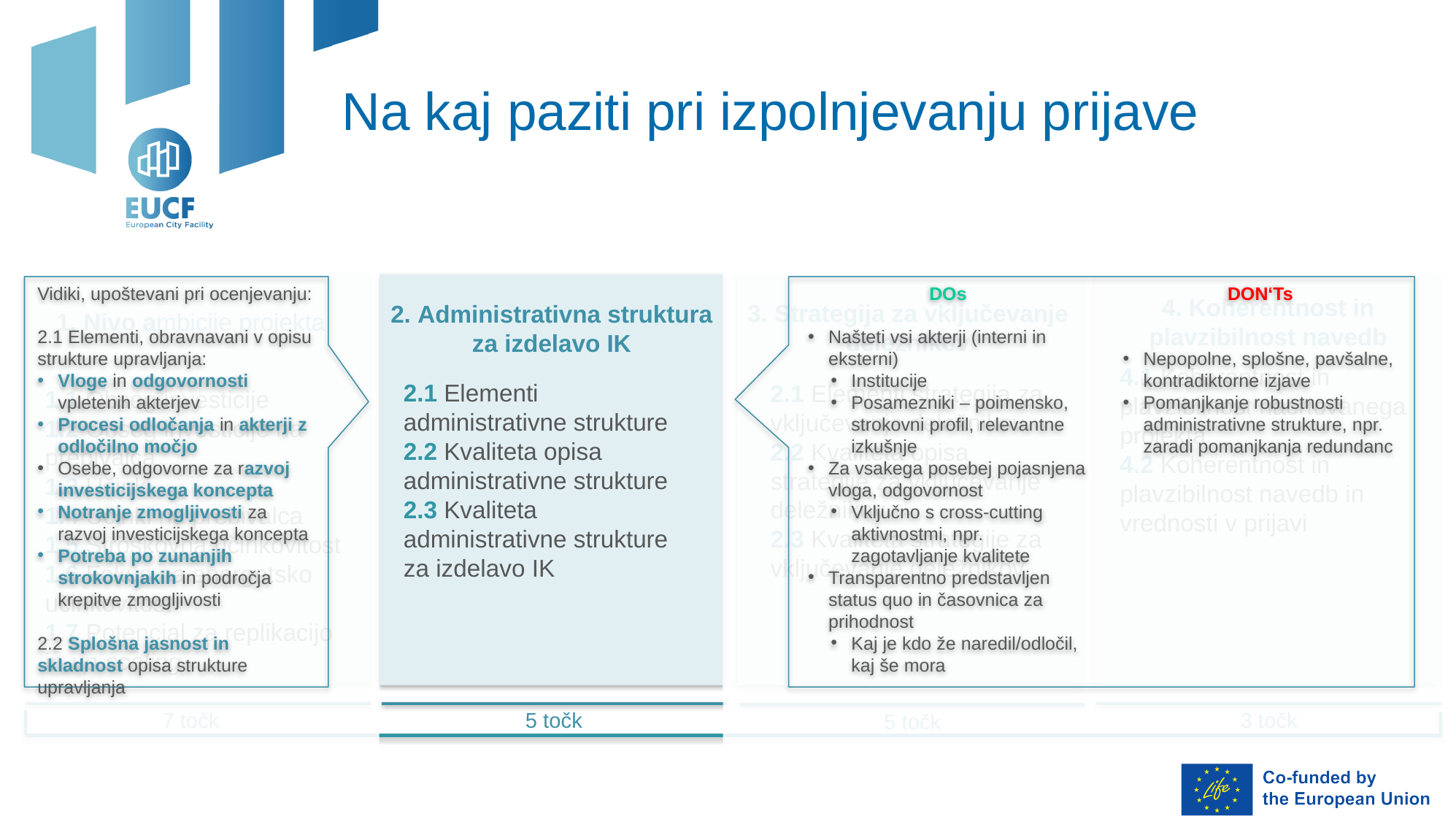

Na kaj paziti pri izpolnjevanju prijave

Vidiki, upoštevani pri ocenjevanju:

2.1 Elementi, obravnavani v opisu strukture upravljanja:
Vloge in odgovornosti vpletenih akterjev
Procesi odločanja in akterji z odločilno močjo
Osebe, odgovorne za razvoj investicijskega koncepta
Notranje zmogljivosti za razvoj investicijskega koncepta
Potreba po zunanjih strokovnjakih in področja krepitve zmogljivosti

2.2 Splošna jasnost in skladnost opisa strukture upravljanja
DOs

Našteti vsi akterji (interni in eksterni)
Institucije
Posamezniki – poimensko, strokovni profil, relevantne izkušnje
Za vsakega posebej pojasnjena vloga, odgovornost
Vključno s cross-cutting aktivnostmi, npr. zagotavljanje kvalitete
Transparentno predstavljen status quo in časovnica za prihodnost
Kaj je kdo že naredil/odločil, kaj še mora

DON‘Ts

Nepopolne, splošne, pavšalne, kontradiktorne izjave
Pomanjkanje robustnosti administrativne strukture, npr. zaradi pomanjkanja redundanc

4. Koherentnost in plavzibilnost navedb
3. Strategija za vključevanje deležnikov
2. Administrativna struktura za izdelavo IK
1. Nivo ambicije projekta

4.1 Koherentnost in plavzibilnost načrtovanega projekta
4.2 Koherentnost in plavzibilnost navedb in vrednosti v prijavi

2.1 Elementi administrativne strukture
2.2 Kvaliteta opisa administrativne strukture
2.3 Kvaliteta administrativne strukture za izdelavo IK
2.1 Elementi strategija za vključevanje deležnikov
2.2 Kvaliteta opisa strategije za vključevanje deležnikov
2.3 Kvaliteta strategije za vključevanje deležnikov
1.1 Obseg investicije
1.2 Obseg investicije na prebivalca
1.3 Učinki
1.4 Učinki na prebivalca
1.5 Stroškovna učinkovitost
1.6 Fokus na energetsko učinkovitost
1.7 Potencial za replikacijo in up-scaling
20 total possible points
7 točk
5 točk
3 točk
5 točk